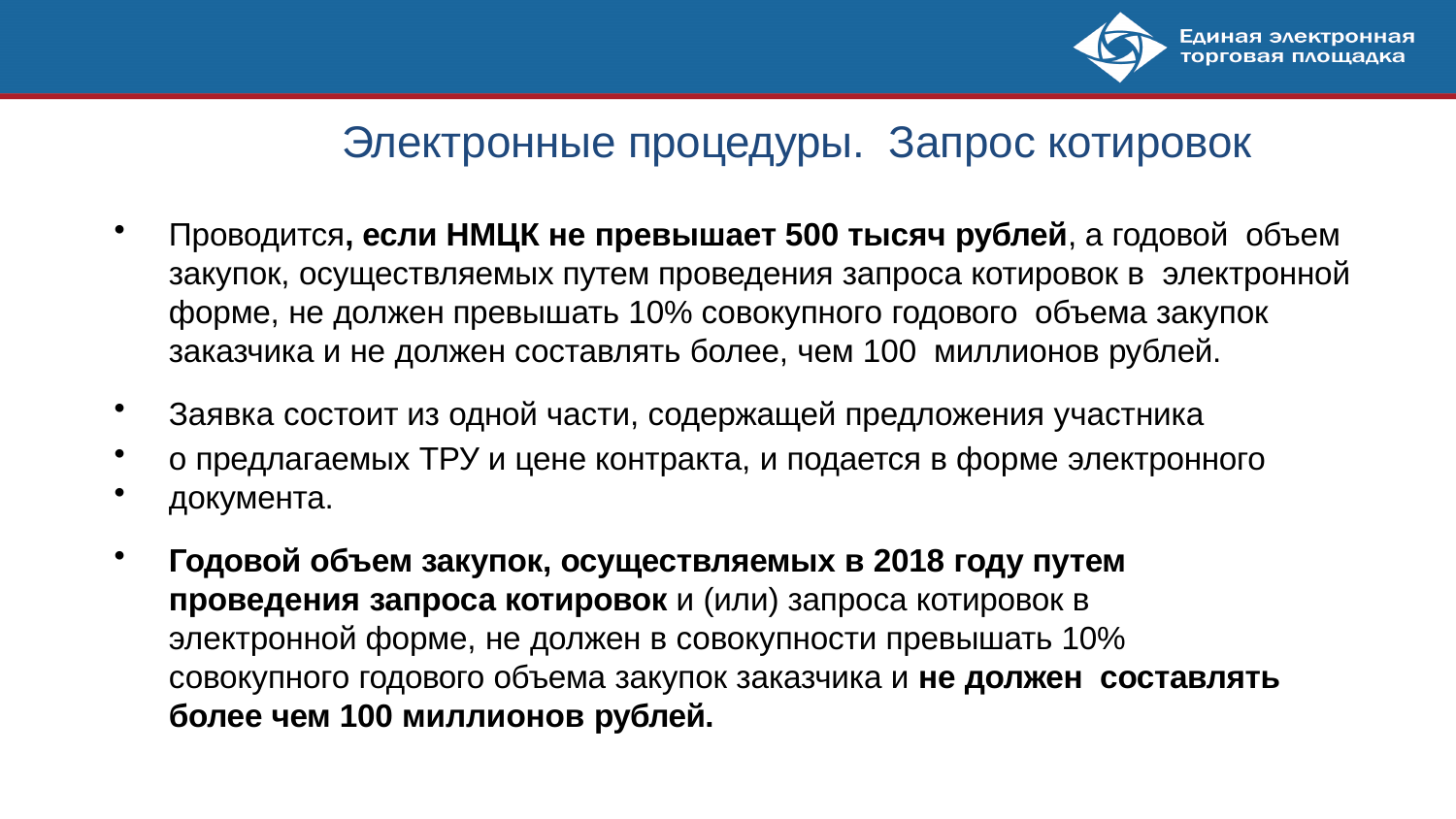

# Электронные процедуры.  Запрос котировок
Проводится, если НМЦК не превышает 500 тысяч рублей, а годовой  объем закупок, осуществляемых путем проведения запроса котировок в  электронной форме, не должен превышать 10% совокупного годового  объема закупок заказчика и не должен составлять более, чем 100  миллионов рублей.
Заявка состоит из одной части, содержащей предложения участника
о предлагаемых ТРУ и цене контракта, и подается в форме электронного
документа.
Годовой объем закупок, осуществляемых в 2018 году путем  проведения запроса котировок и (или) запроса котировок в  электронной форме, не должен в совокупности превышать 10%  совокупного годового объема закупок заказчика и не должен  составлять более чем 100 миллионов рублей.